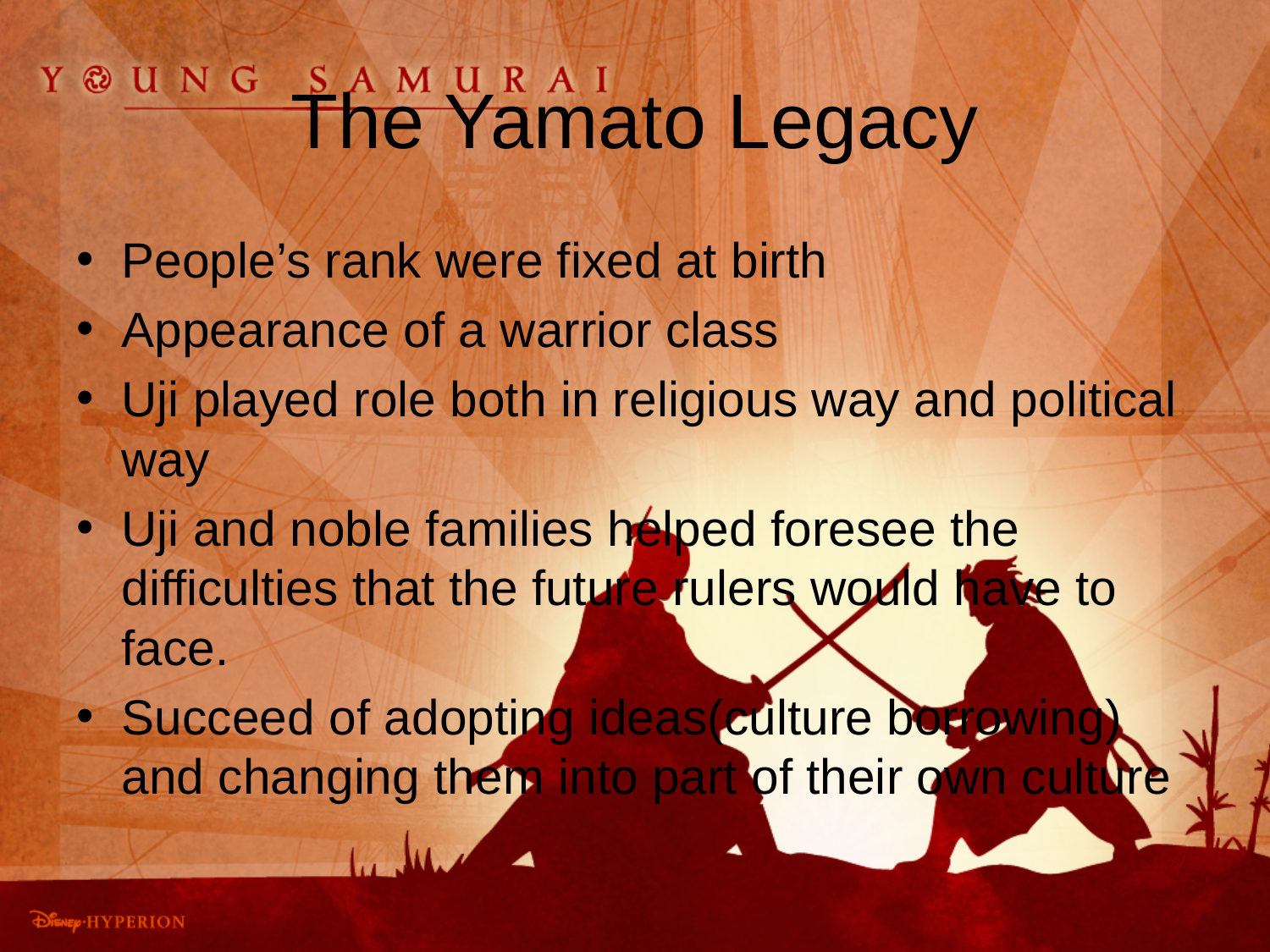

# The Yamato Legacy
People’s rank were fixed at birth
Appearance of a warrior class
Uji played role both in religious way and political way
Uji and noble families helped foresee the difficulties that the future rulers would have to face.
Succeed of adopting ideas(culture borrowing) and changing them into part of their own culture